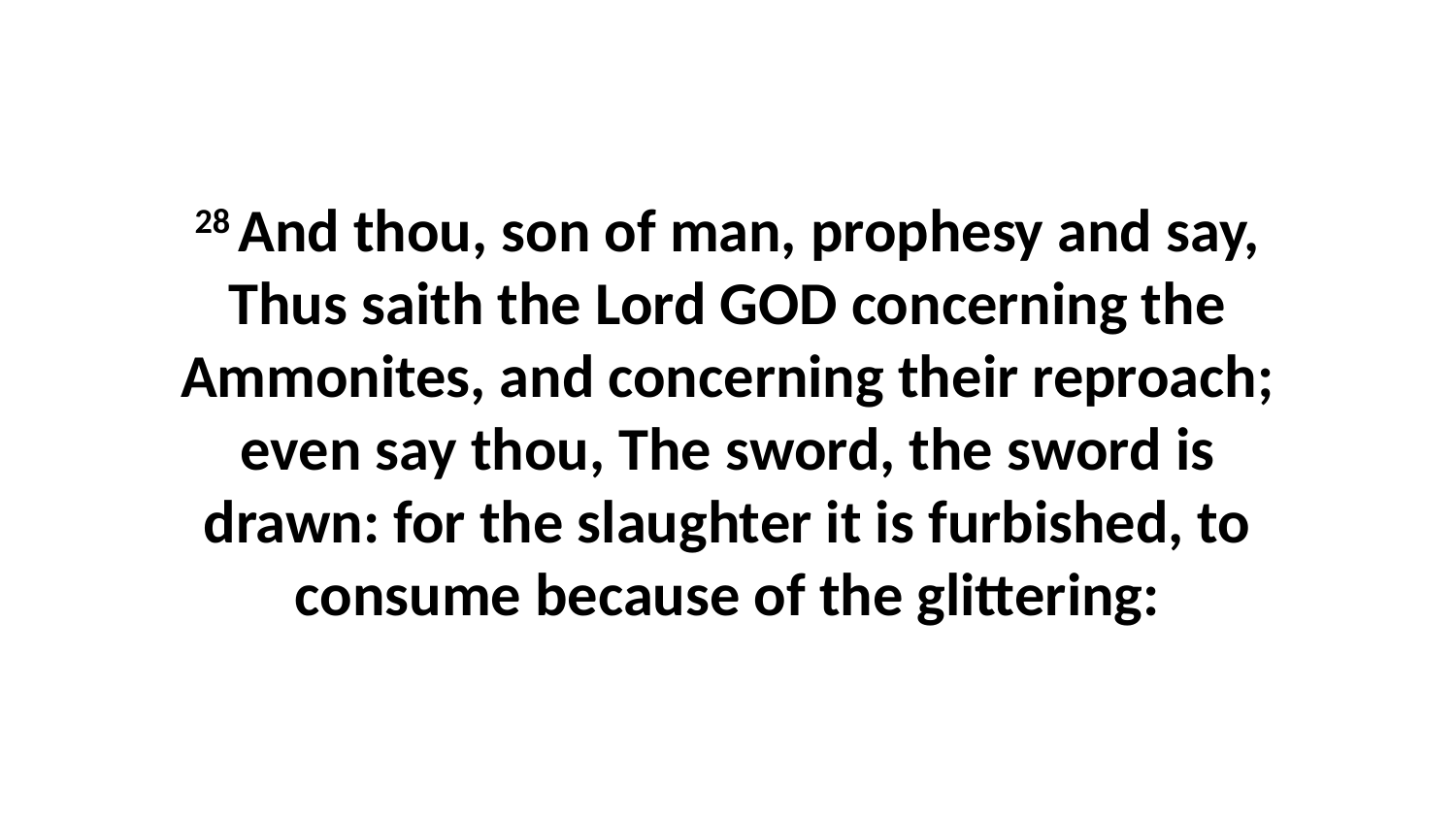

28 And thou, son of man, prophesy and say, Thus saith the Lord GOD concerning the Ammonites, and concerning their reproach; even say thou, The sword, the sword is drawn: for the slaughter it is furbished, to consume because of the glittering: